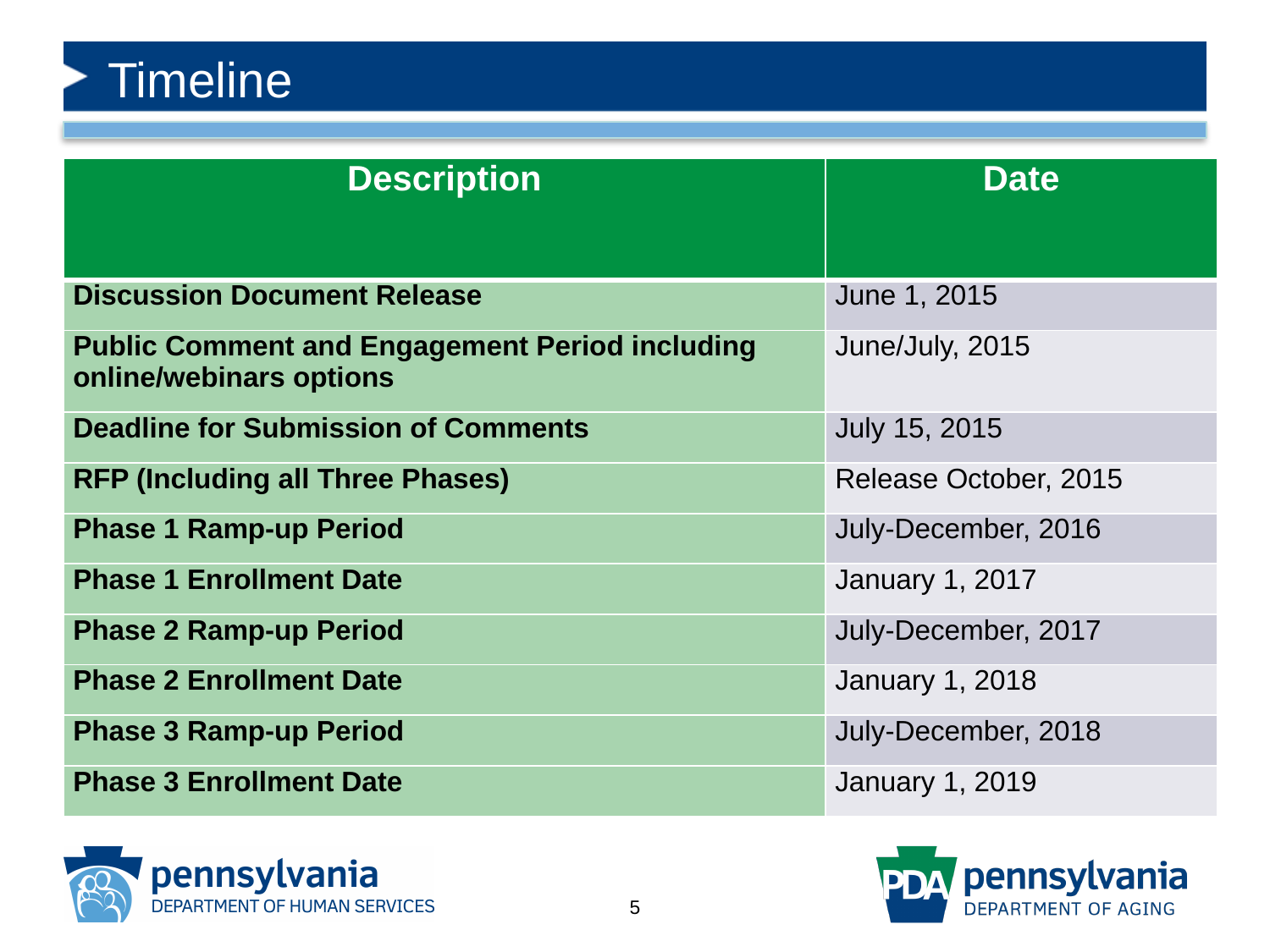

# Timeline
| Description | Date |
| --- | --- |
| Discussion Document Release | June 1, 2015 |
| Public Comment and Engagement Period including online/webinars options | June/July, 2015 |
| Deadline for Submission of Comments | July 15, 2015 |
| RFP (Including all Three Phases) | Release October, 2015 |
| Phase 1 Ramp-up Period | July-December, 2016 |
| Phase 1 Enrollment Date | January 1, 2017 |
| Phase 2 Ramp-up Period | July-December, 2017 |
| Phase 2 Enrollment Date | January 1, 2018 |
| Phase 3 Ramp-up Period | July-December, 2018 |
| Phase 3 Enrollment Date | January 1, 2019 |
5